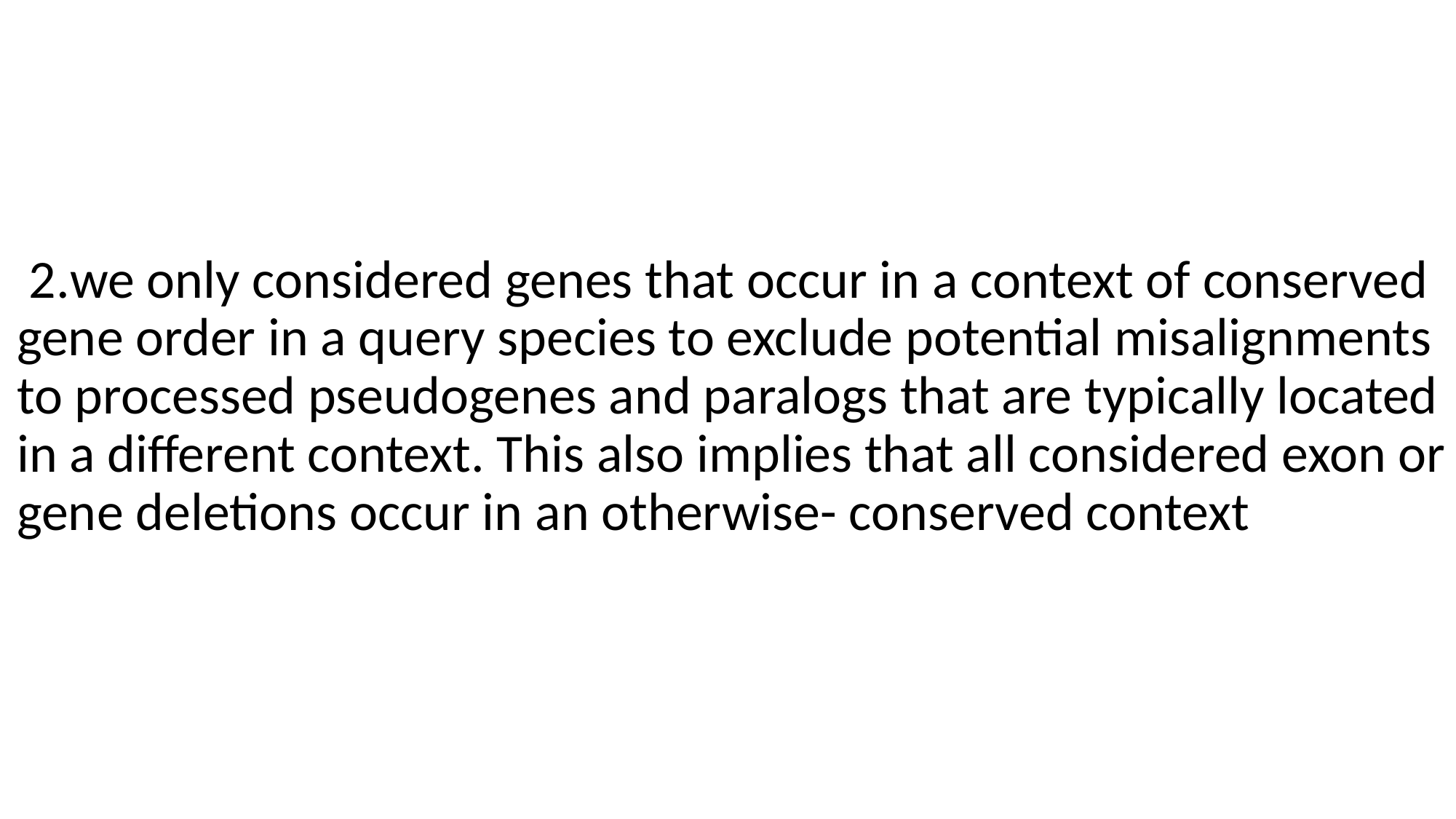

# 2.we only considered genes that occur in a context of conserved gene order in a query species to exclude potential misalignments to processed pseudogenes and paralogs that are typically located in a different context. This also implies that all considered exon or gene deletions occur in an otherwise- conserved context